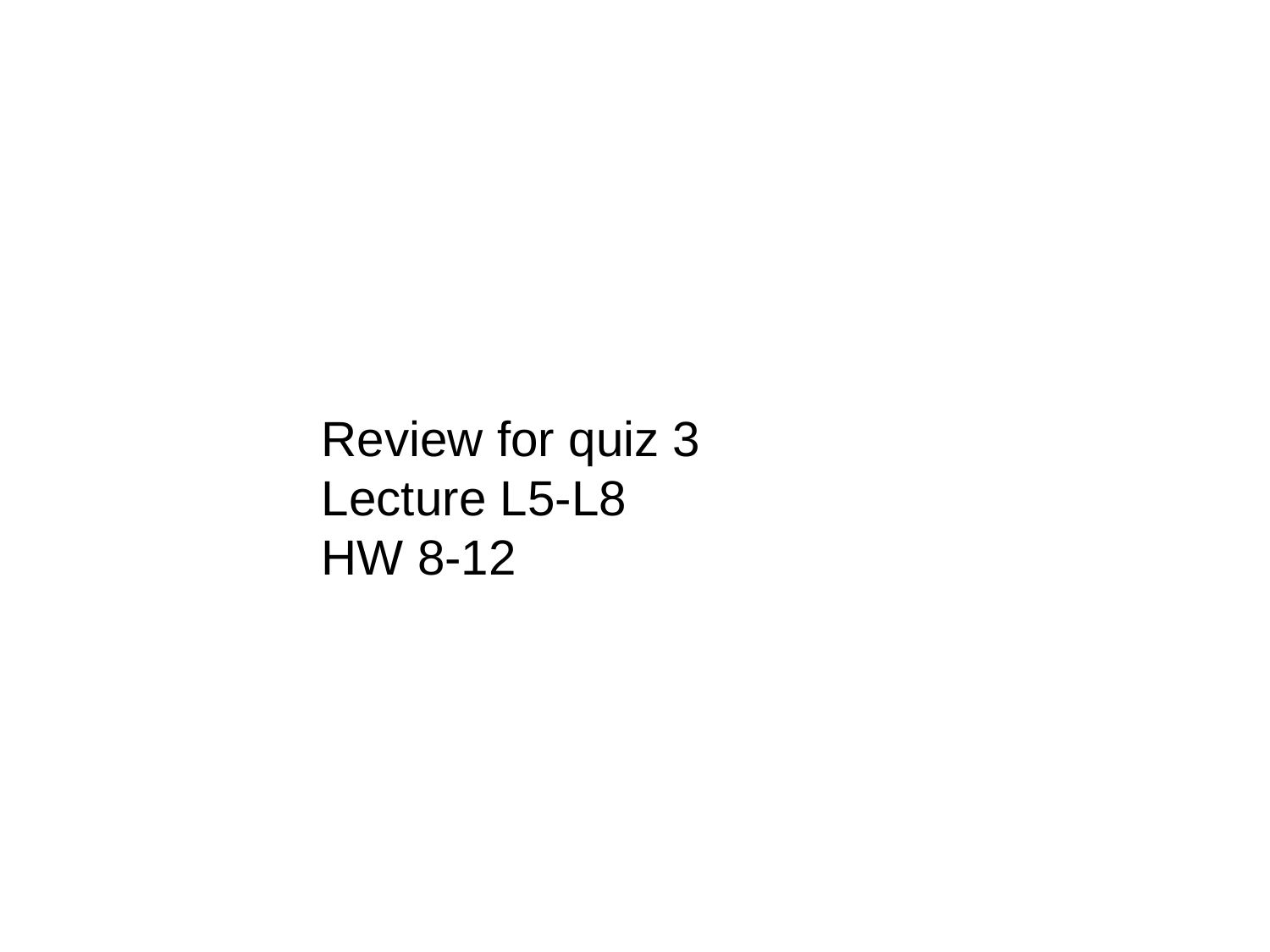

Review for quiz 3
Lecture L5-L8
HW 8-12